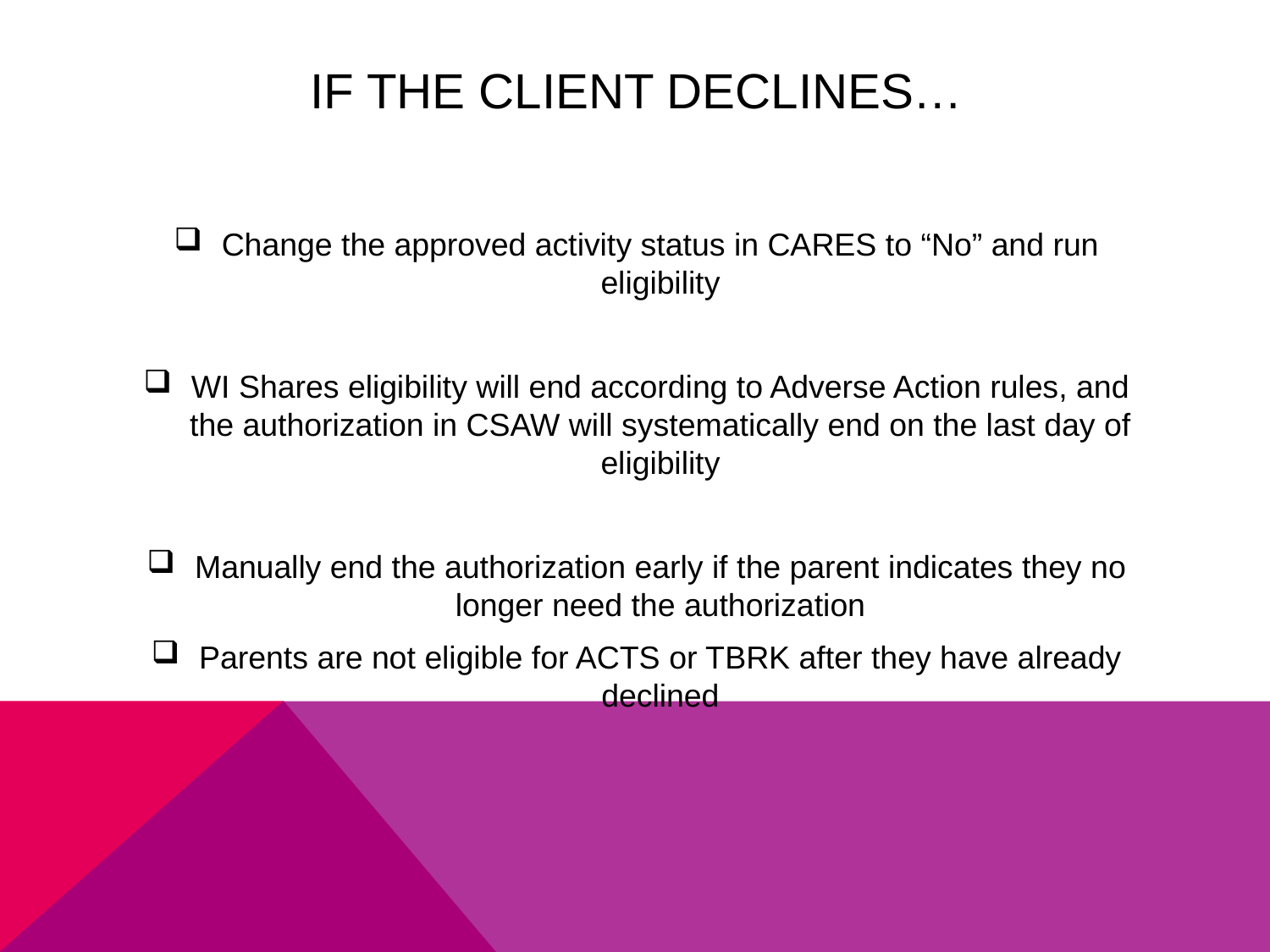

# If the client declines…

Change the approved activity status in CARES to “No” and run eligibility

WI Shares eligibility will end according to Adverse Action rules, and the authorization in CSAW will systematically end on the last day of eligibility

Manually end the authorization early if the parent indicates they no longer need the authorization
Parents are not eligible for ACTS or TBRK after they have already declined